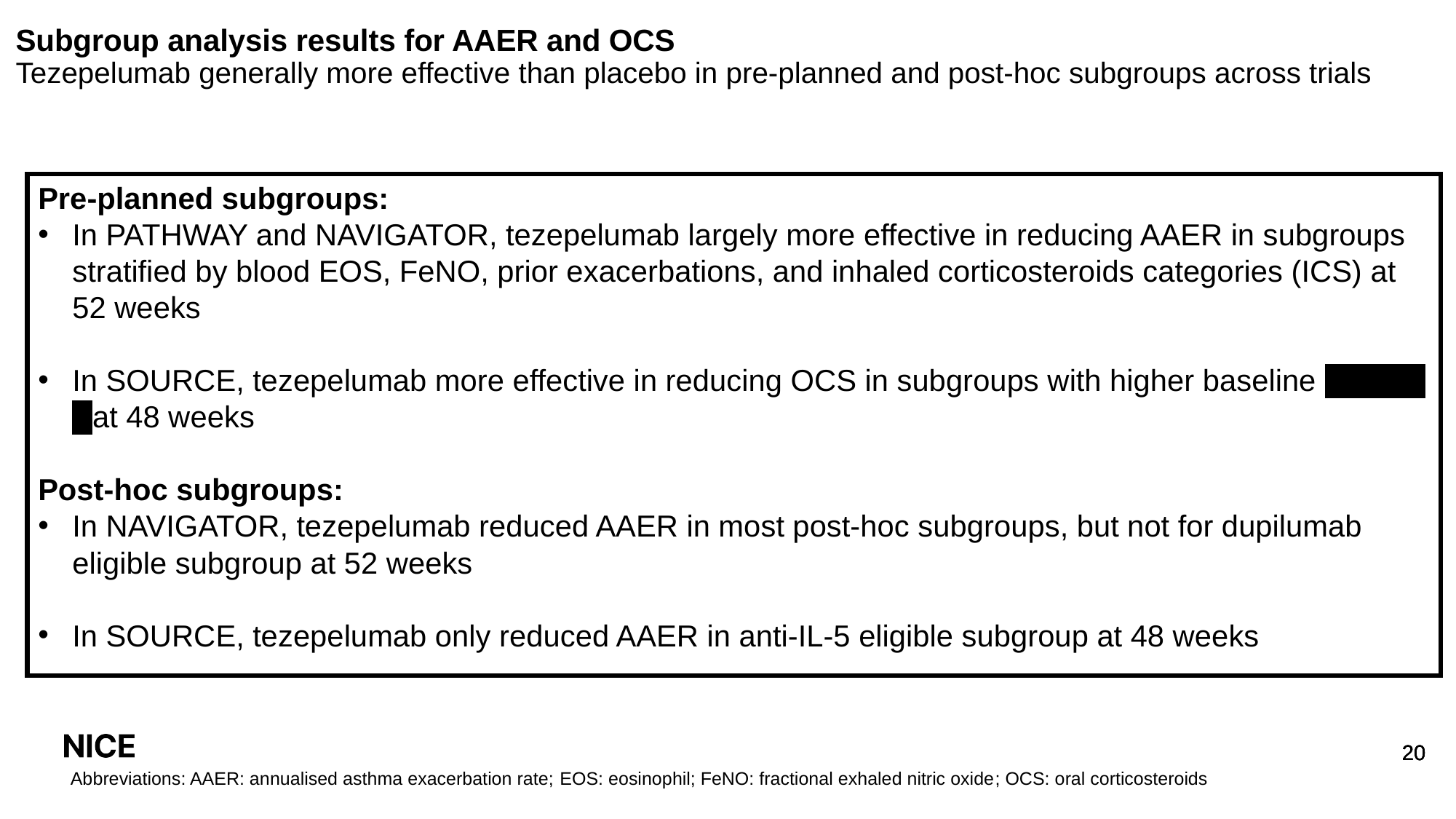

# Subgroup analysis results for AAER and OCS Tezepelumab generally more effective than placebo in pre-planned and post-hoc subgroups across trials
Pre-planned subgroups:
In PATHWAY and NAVIGATOR, tezepelumab largely more effective in reducing AAER in subgroups stratified by blood EOS, FeNO, prior exacerbations, and inhaled corticosteroids categories (ICS) at 52 weeks

In SOURCE, tezepelumab more effective in reducing OCS in subgroups with higher baseline              Xat 48 weeks

Post-hoc subgroups:
In NAVIGATOR, tezepelumab reduced AAER in most post-hoc subgroups, but not for dupilumab eligible subgroup at 52 weeks

In SOURCE, tezepelumab only reduced AAER in anti-IL-5 eligible subgroup at 48 weeks

Abbreviations: AAER: annualised asthma exacerbation rate; EOS: eosinophil; FeNO: fractional exhaled nitric oxide; OCS: oral corticosteroids